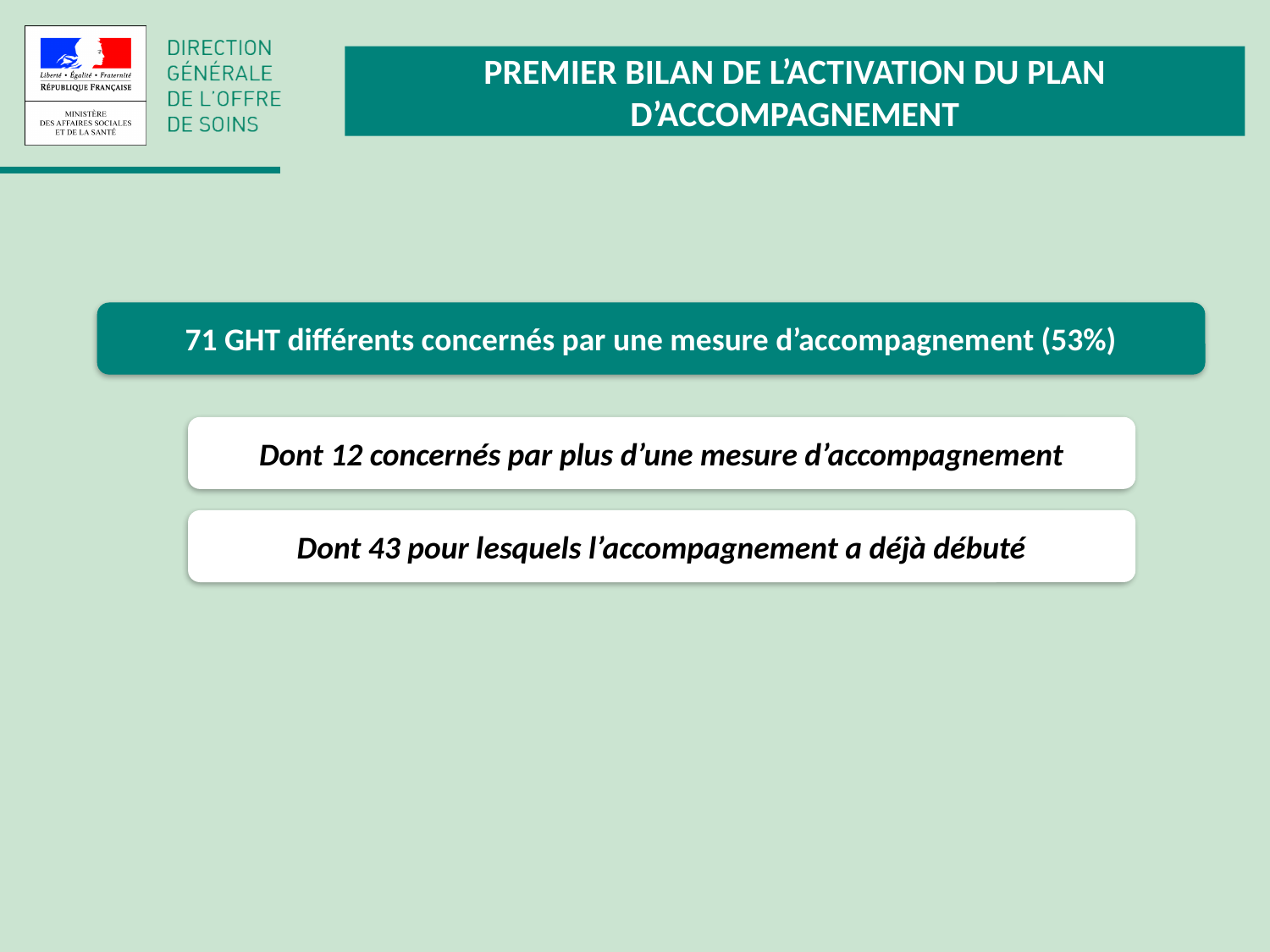

PREMIER BILAN DE L’ACTIVATION DU PLAN D’ACCOMPAGNEMENT
71 GHT différents concernés par une mesure d’accompagnement (53%)
Dont 12 concernés par plus d’une mesure d’accompagnement
Dont 43 pour lesquels l’accompagnement a déjà débuté